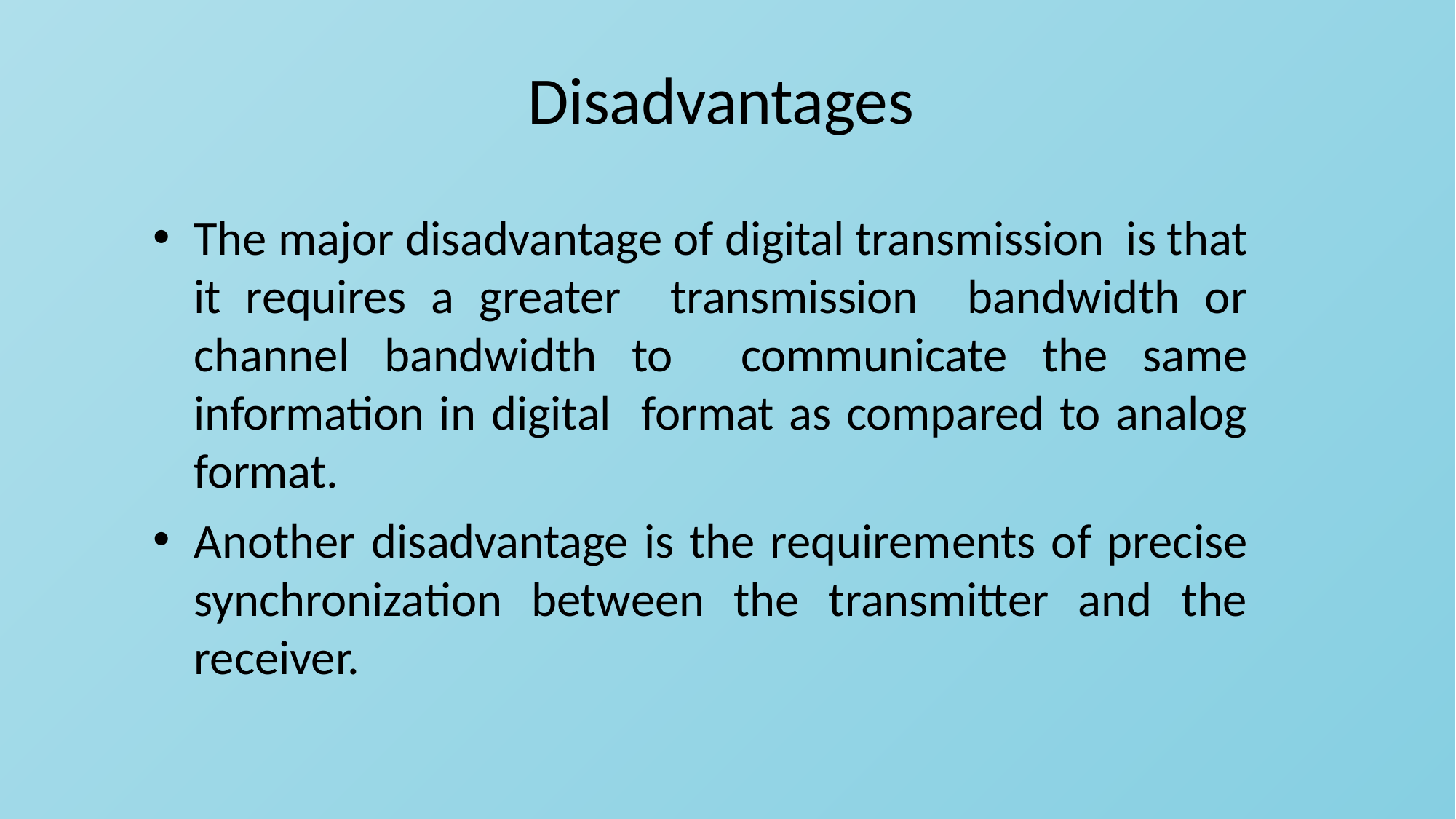

# Disadvantages
The major disadvantage of digital transmission  is that it requires a greater  transmission  bandwidth or channel bandwidth to  communicate the same information in digital  format as compared to analog format.
Another disadvantage is the requirements of precise synchronization between the transmitter and the receiver.